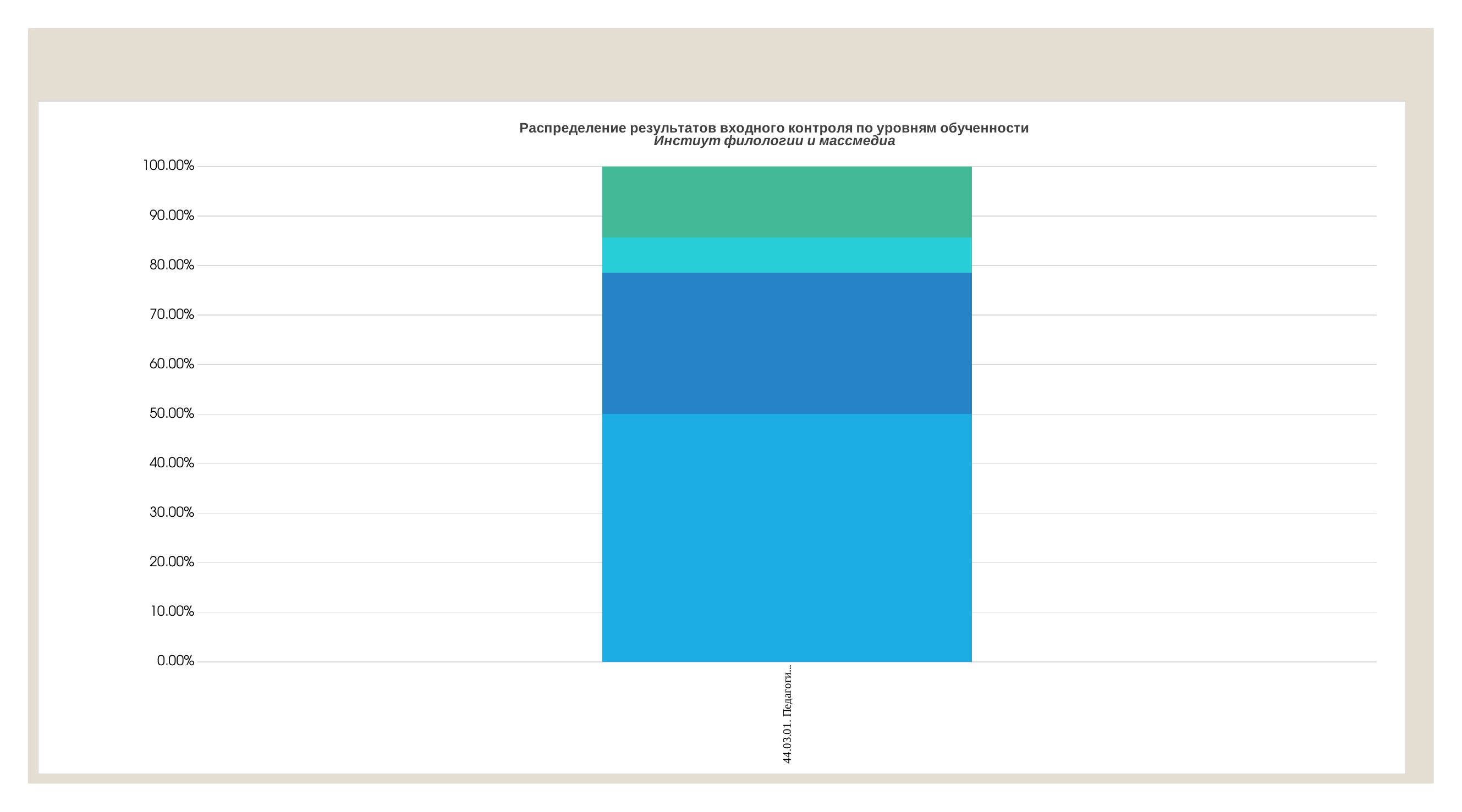

### Chart

| Category | [0%; 60%) | [60%;75%) | [75%; 85%) | [85%; 100%] |
|---|---|---|---|---|
| 44.03.01. Педагогическое образование, Русский язык как иностранный, Б-ПРКИ 11 | 0.5 | 0.286 | 0.071 | 0.143 |